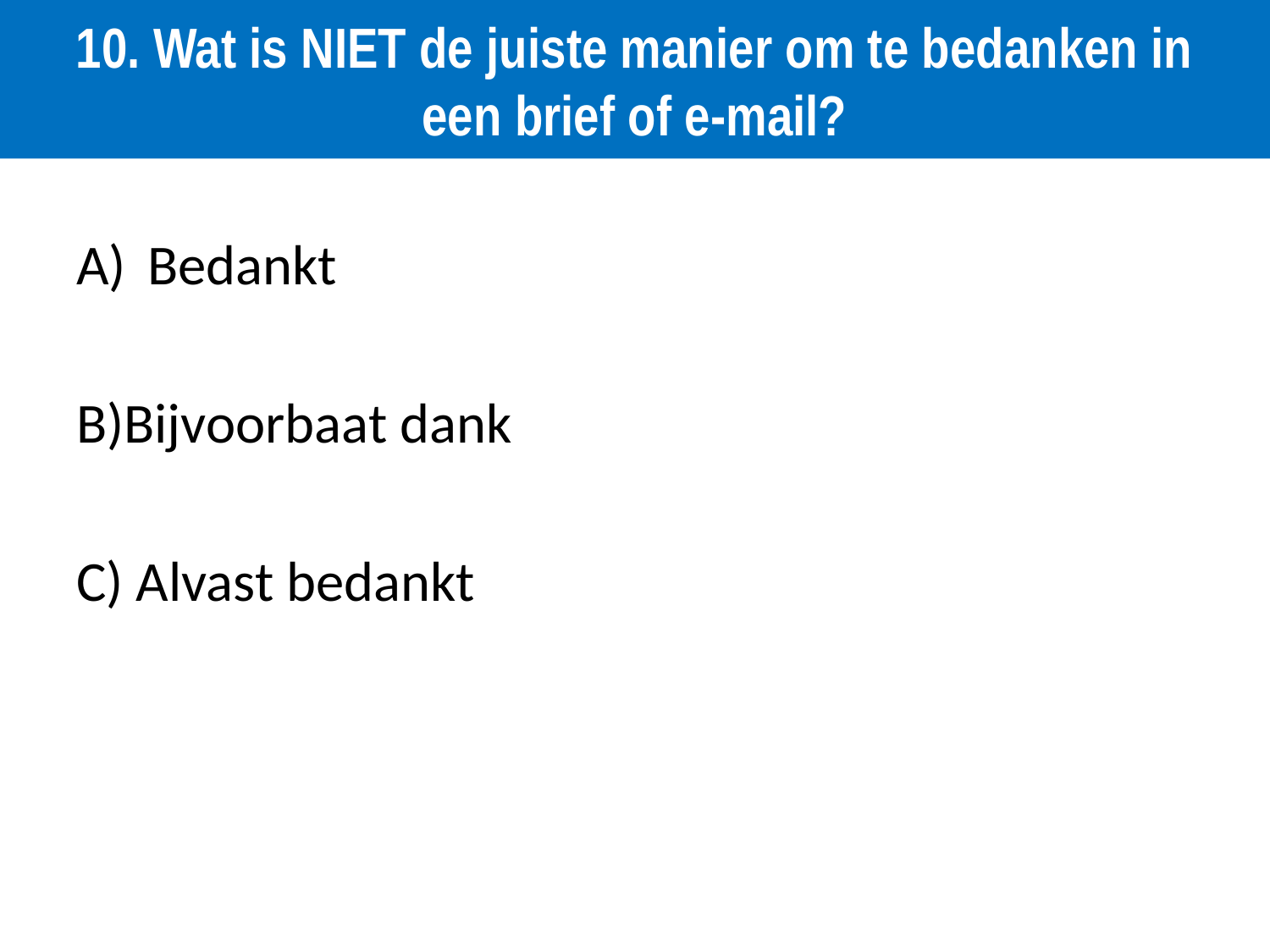

# 10. Wat is NIET de juiste manier om te bedanken in een brief of e-mail?
Bedankt

B)Bijvoorbaat dank

C) Alvast bedankt